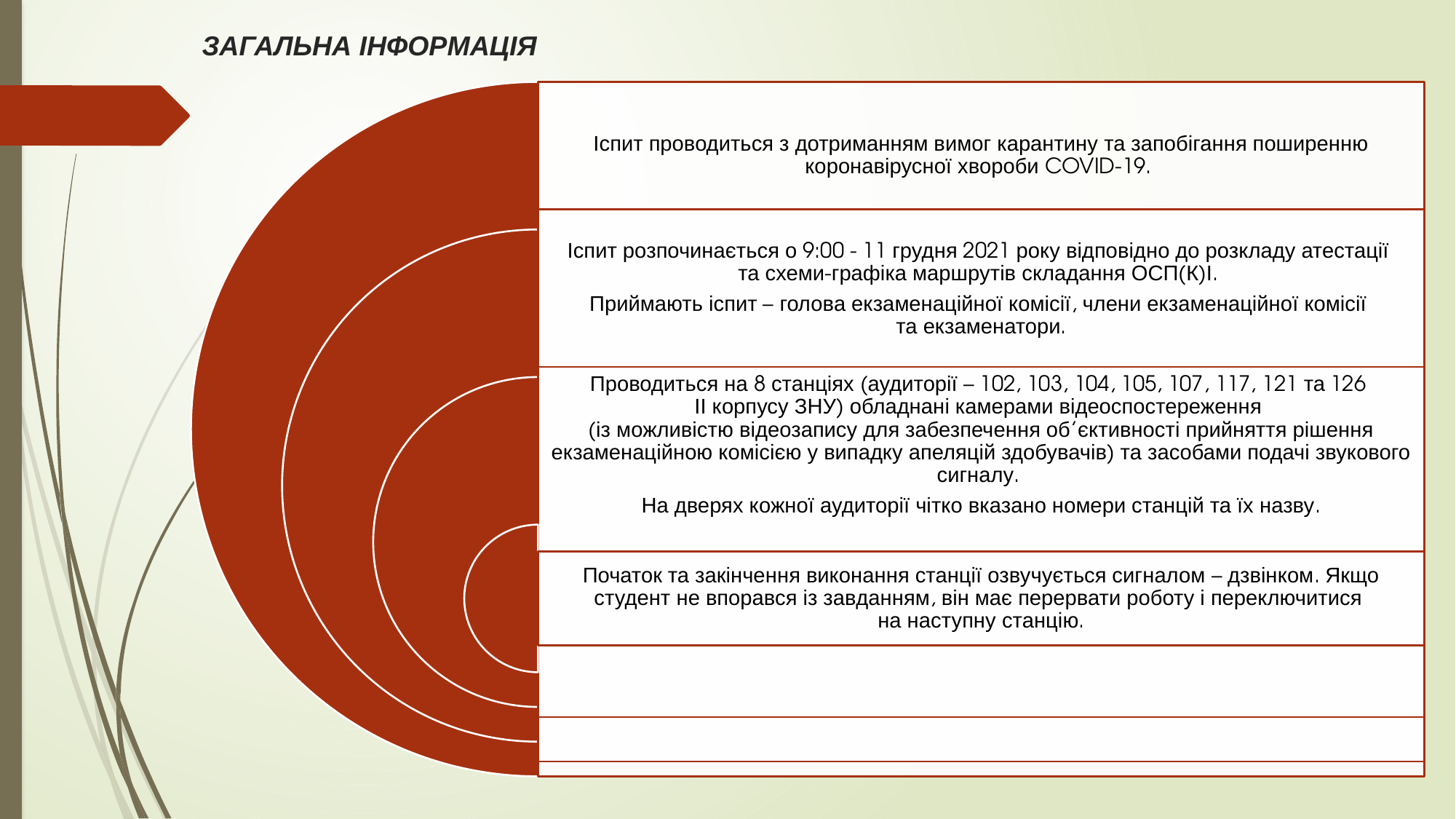

# ЗАГАЛЬНА ІНФОРМАЦІЯ
Іспит проводиться з дотриманням вимог карантину та запобігання поширенню коронавірусної хвороби COVID-19.
Іспит розпочинається о 9:00 - 11 грудня 2021 року відповідно до розкладу атестації
та схеми-графіка маршрутів складання ОСП(К)І.
Приймають іспит – голова екзаменаційної комісії, члени екзаменаційної комісії
та екзаменатори.
Проводиться на 8 станціях (аудиторії – 102, 103, 104, 105, 107, 117, 121 та 126
ІІ корпусу ЗНУ) обладнані камерами відеоспостереження
(із можливістю відеозапису для забезпечення об’єктивності прийняття рішення екзаменаційною комісією у випадку апеляцій здобувачів) та засобами подачі звукового сигналу.
На дверях кожної аудиторії чітко вказано номери станцій та їх назву.
Початок та закінчення виконання станції озвучується сигналом – дзвінком. Якщо студент не впорався із завданням, він має перервати роботу і переключитися
на наступну станцію.